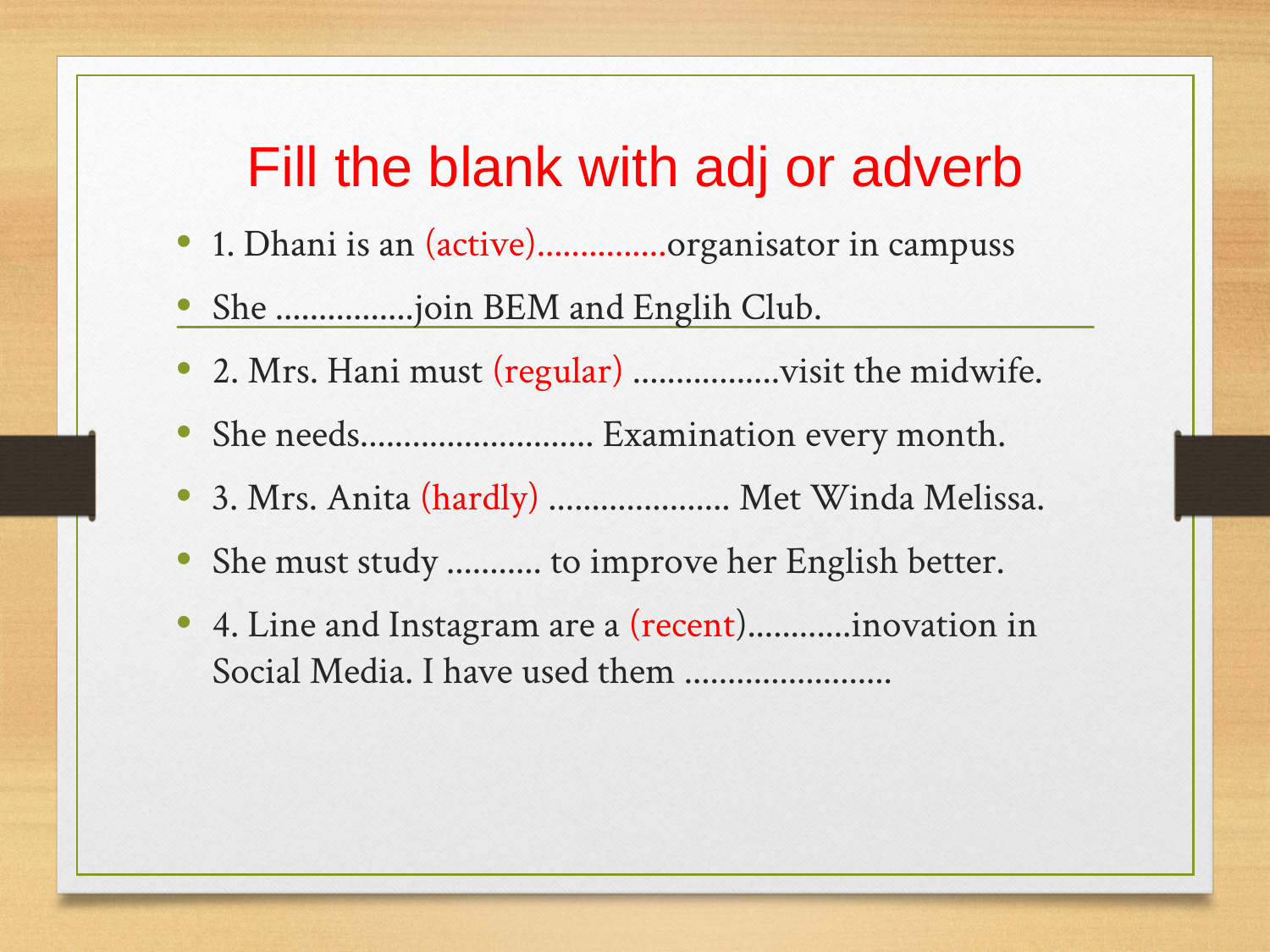

# Fill the blank with adj or adverb
1. Dhani is an (active)...............organisator in campuss
She ................join BEM and Englih Club.
2. Mrs. Hani must (regular) .................visit the midwife.
She needs........................... Examination every month.
3. Mrs. Anita (hardly) ..................... Met Winda Melissa.
She must study ........... to improve her English better.
4. Line and Instagram are a (recent)............inovation in Social Media. I have used them ........................